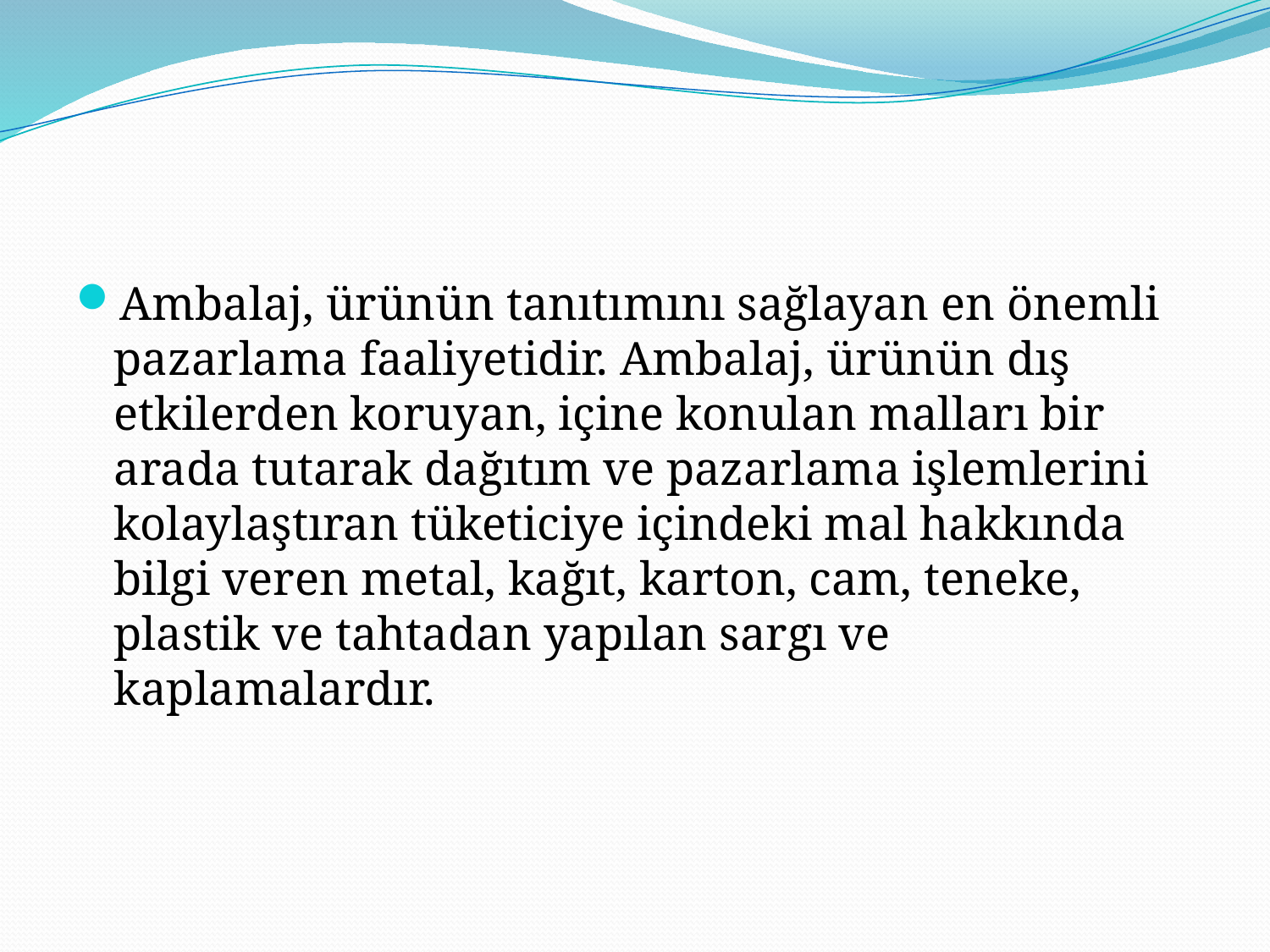

#
Ambalaj, ürünün tanıtımını sağlayan en önemli pazarlama faaliyetidir. Ambalaj, ürünün dış etkilerden koruyan, içine konulan malları bir arada tutarak dağıtım ve pazarlama işlemlerini kolaylaştıran tüketiciye içindeki mal hakkında bilgi veren metal, kağıt, karton, cam, teneke, plastik ve tahtadan yapılan sargı ve kaplamalardır.